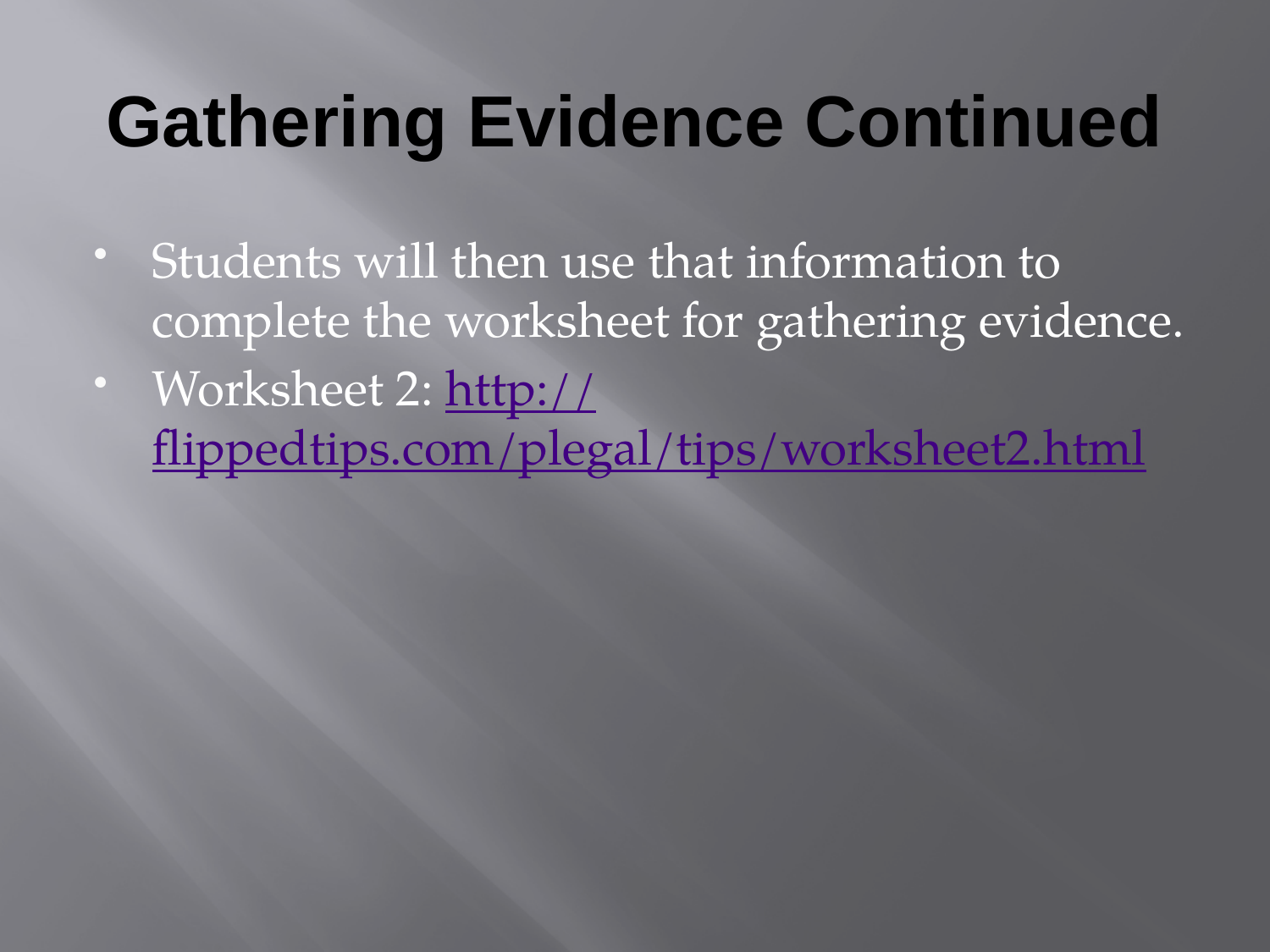

# Gathering Evidence Continued
Students will then use that information to complete the worksheet for gathering evidence.
Worksheet 2: http://flippedtips.com/plegal/tips/worksheet2.html